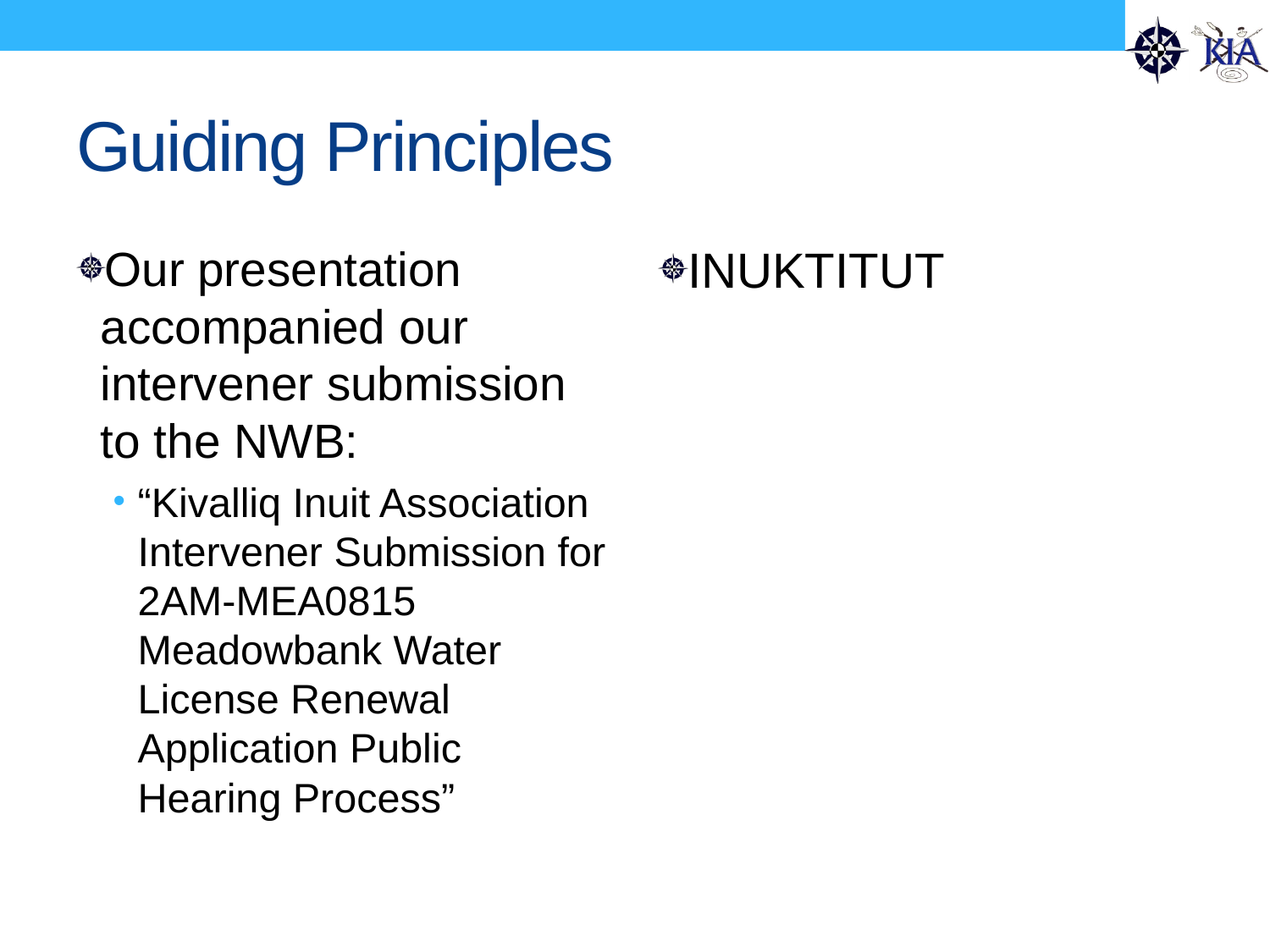

# Guiding Principles
Our presentation accompanied our intervener submission to the NWB:
“Kivalliq Inuit Association Intervener Submission for 2AM-MEA0815 Meadowbank Water License Renewal Application Public Hearing Process”

INUKTITUT